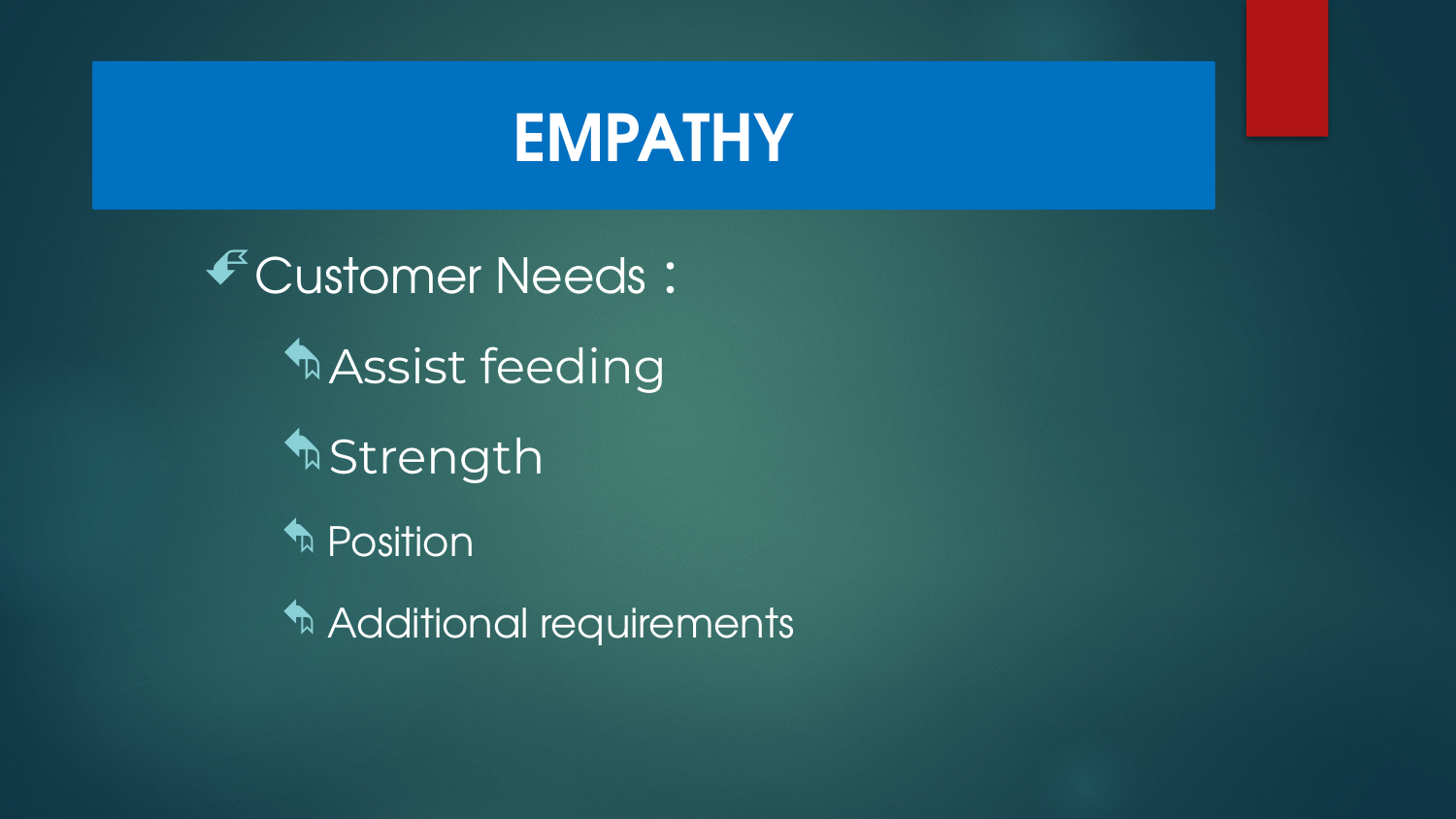

# EMPATHY
Customer Needs：
Assist feeding
Strength
Position
Additional requirements